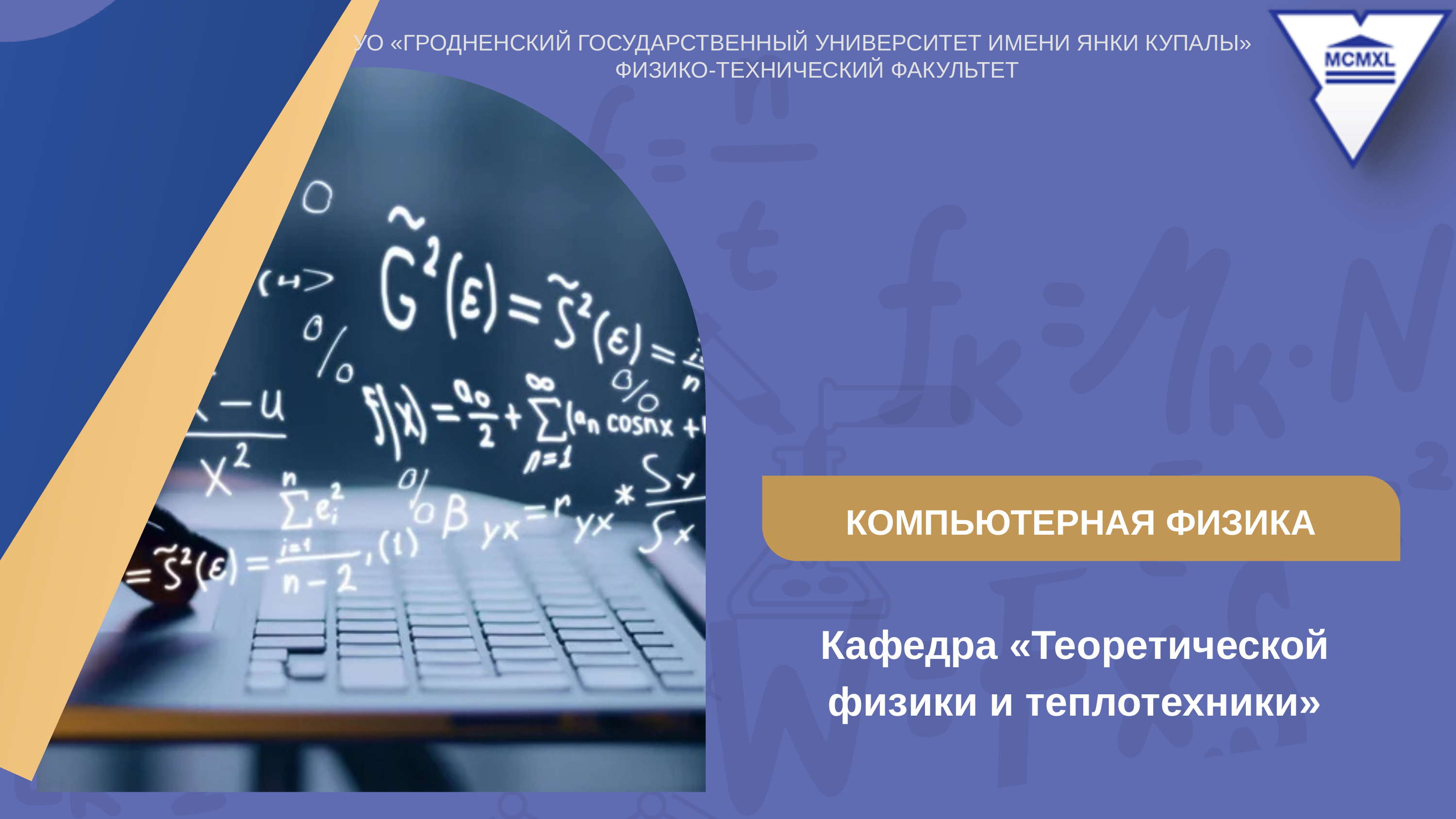

УО «ГРОДНЕНСКИЙ ГОСУДАРСТВЕННЫЙ УНИВЕРСИТЕТ ИМЕНИ ЯНКИ КУПАЛЫ»
ФИЗИКО-ТЕХНИЧЕСКИЙ ФАКУЛЬТЕТ

КОМПЬЮТЕРНАЯ ФИЗИКА
Кафедра «Теоретической физики и теплотехники»